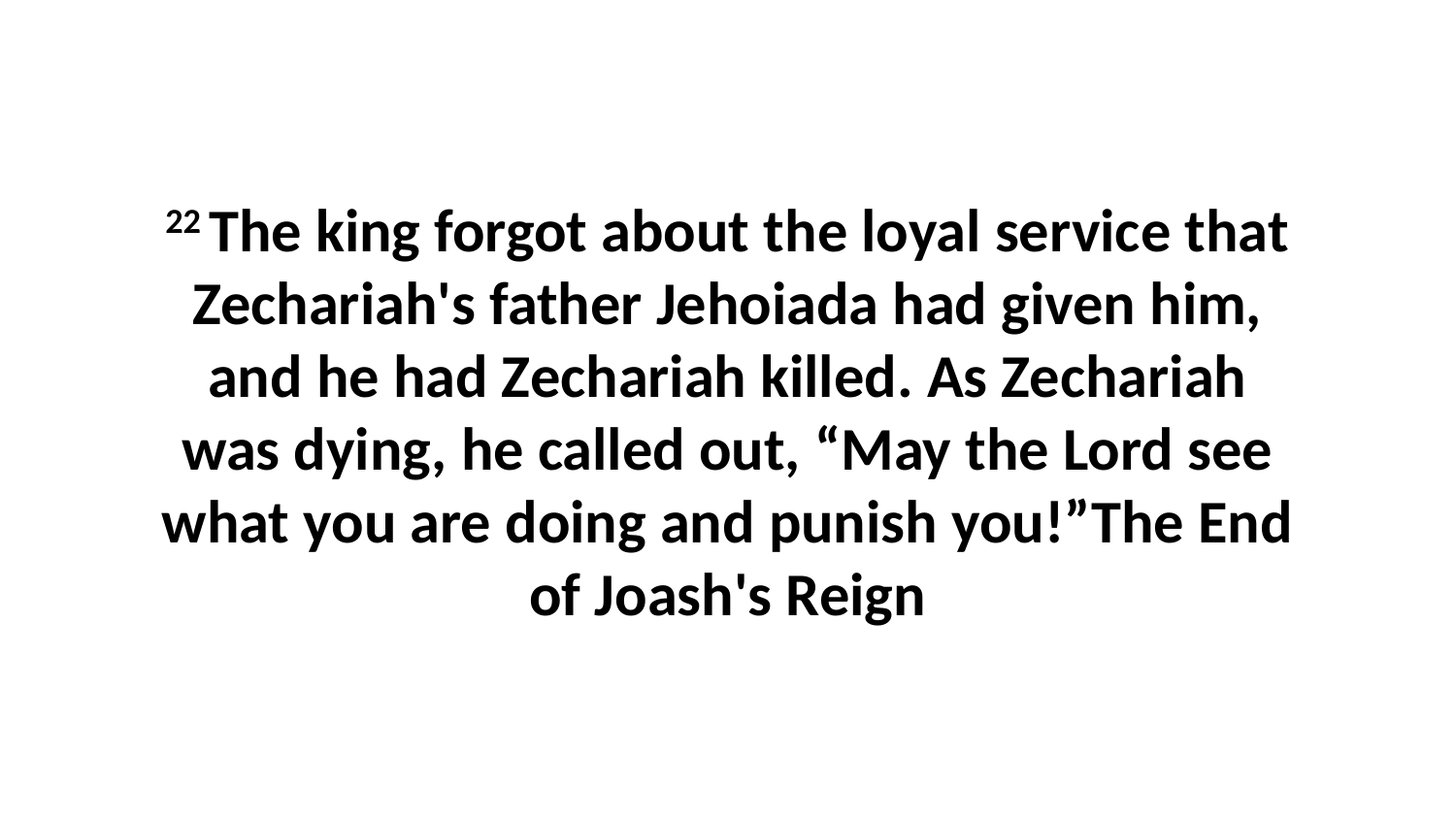

22 The king forgot about the loyal service that Zechariah's father Jehoiada had given him, and he had Zechariah killed. As Zechariah was dying, he called out, “May the Lord see what you are doing and punish you!”The End of Joash's Reign